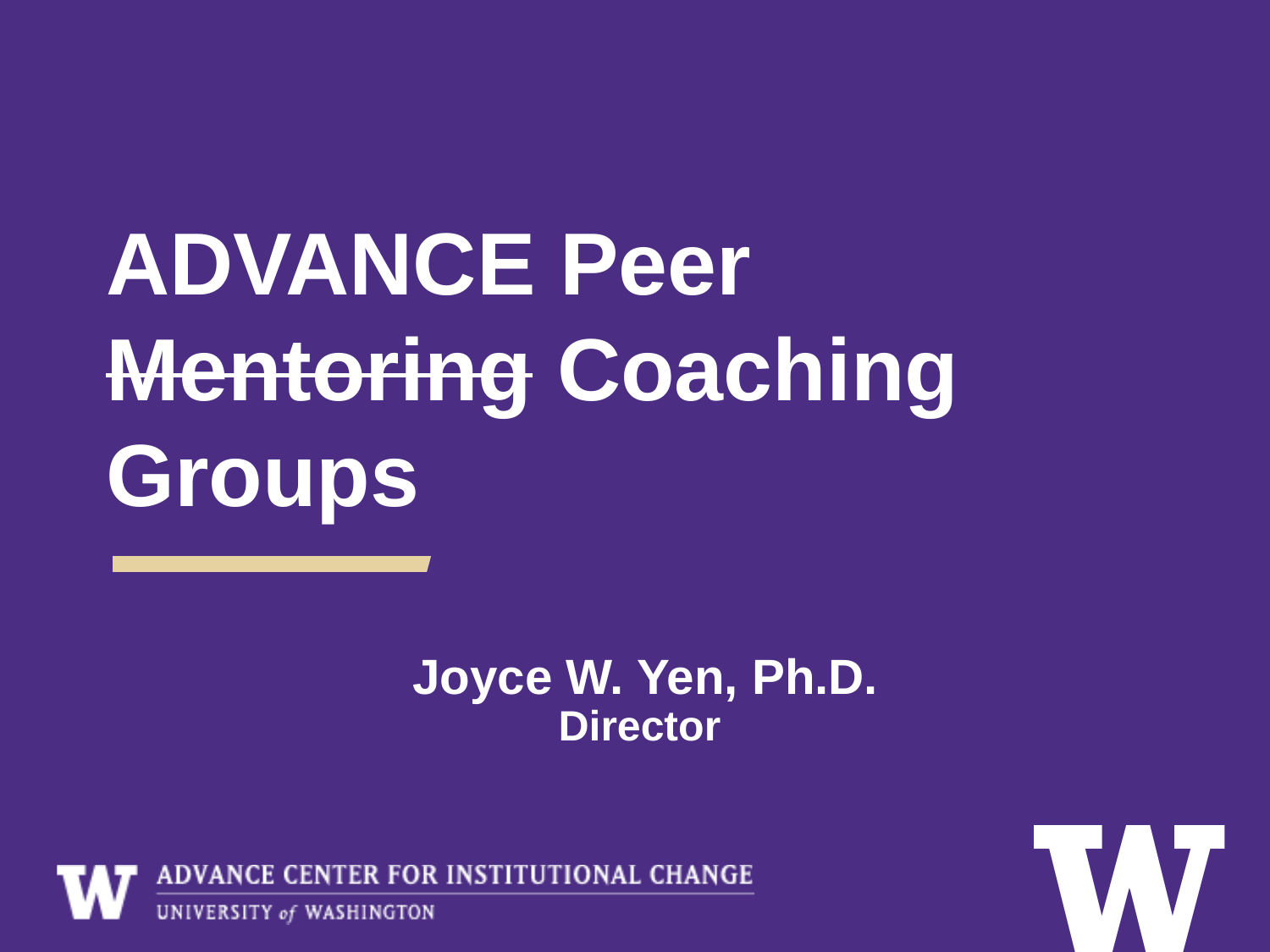

# ADVANCE Peer Mentoring Coaching Groups
Joyce W. Yen, Ph.D.
Director